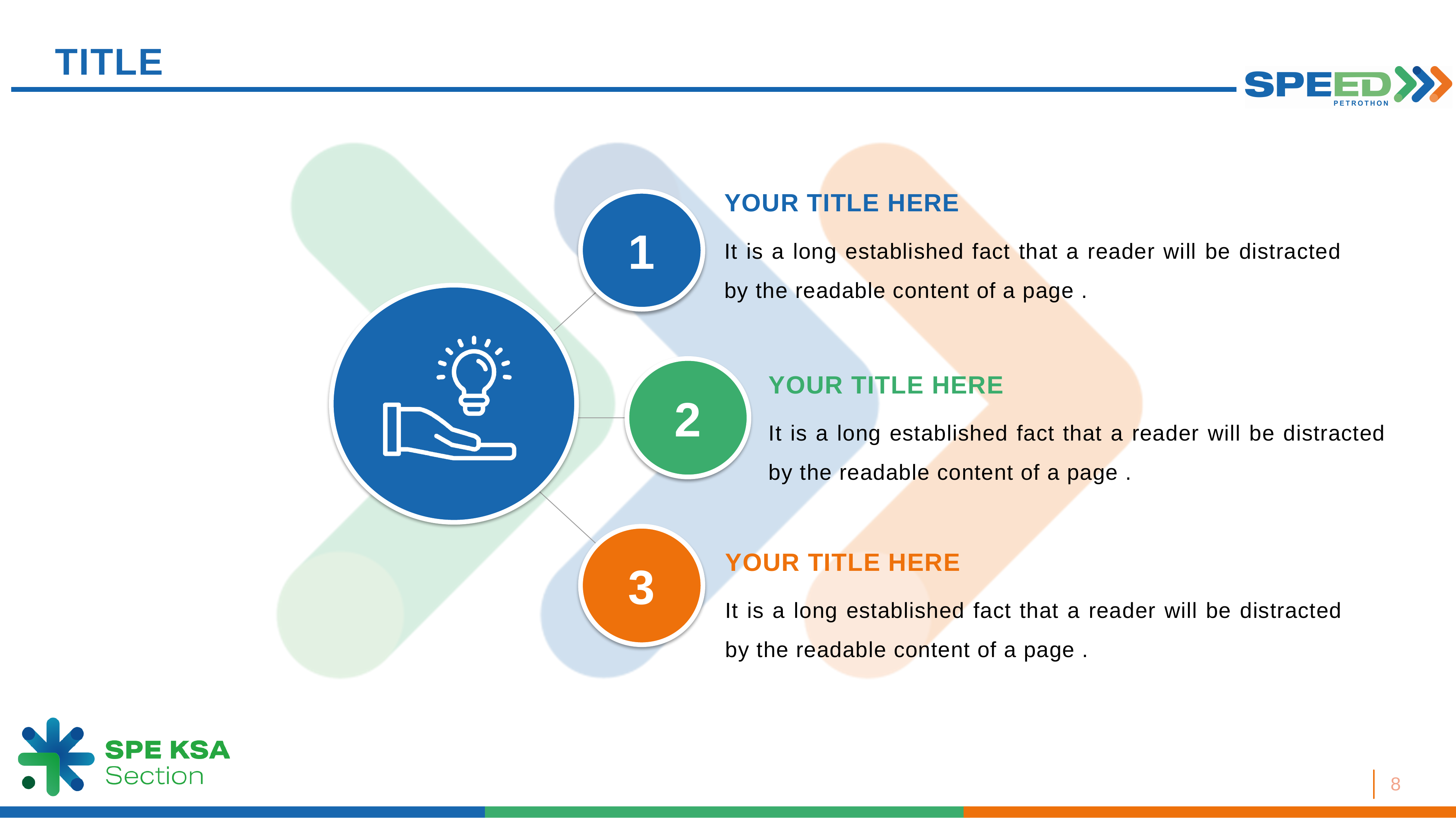

TITLE
YOUR TITLE HERE
It is a long established fact that a reader will be distracted by the readable content of a page .

YOUR TITLE HERE

It is a long established fact that a reader will be distracted by the readable content of a page .

YOUR TITLE HERE

It is a long established fact that a reader will be distracted by the readable content of a page .

8